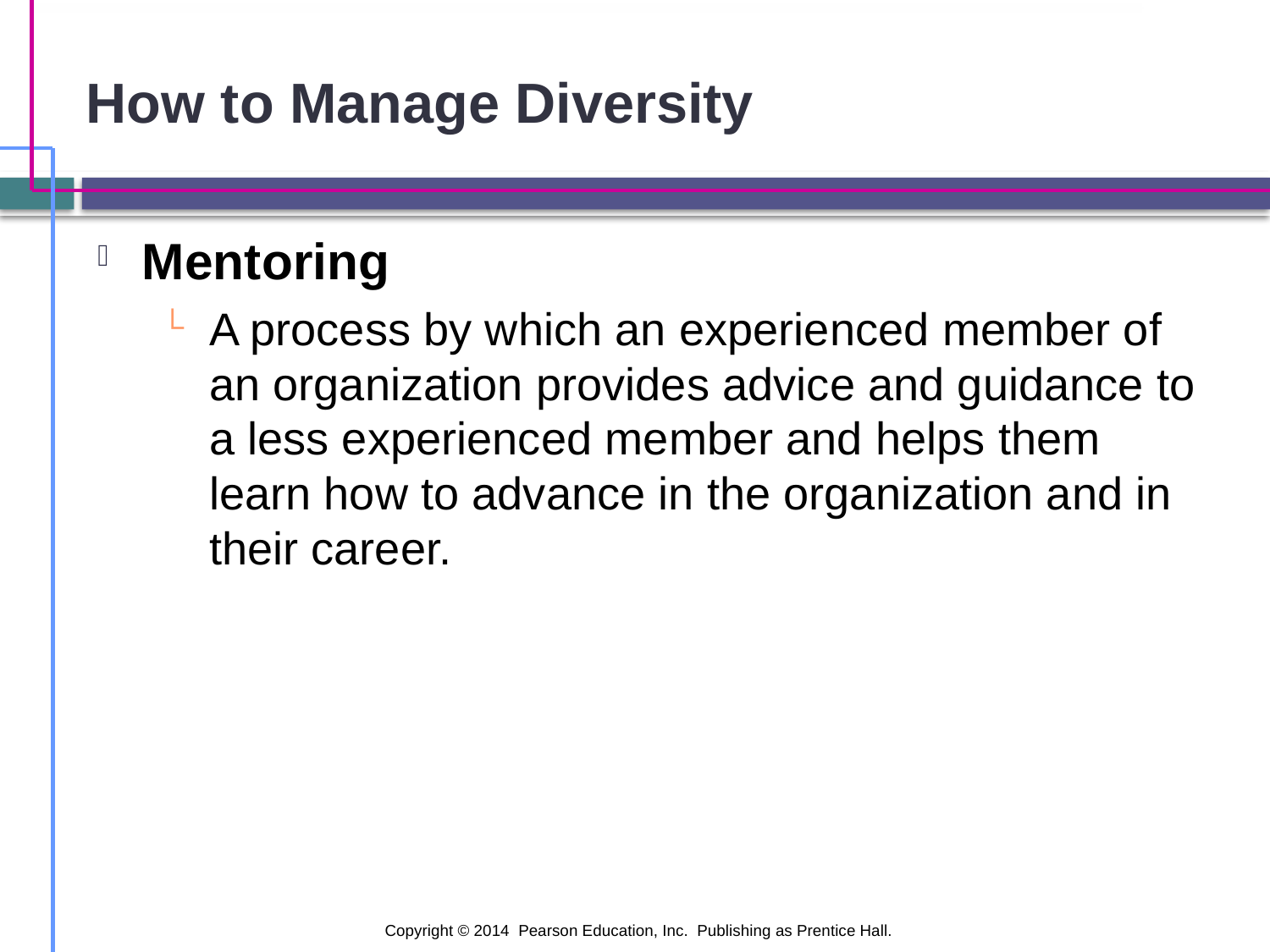

# How to Manage Diversity

Mentoring
A process by which an experienced member of an organization provides advice and guidance to a less experienced member and helps them learn how to advance in the organization and in their career.